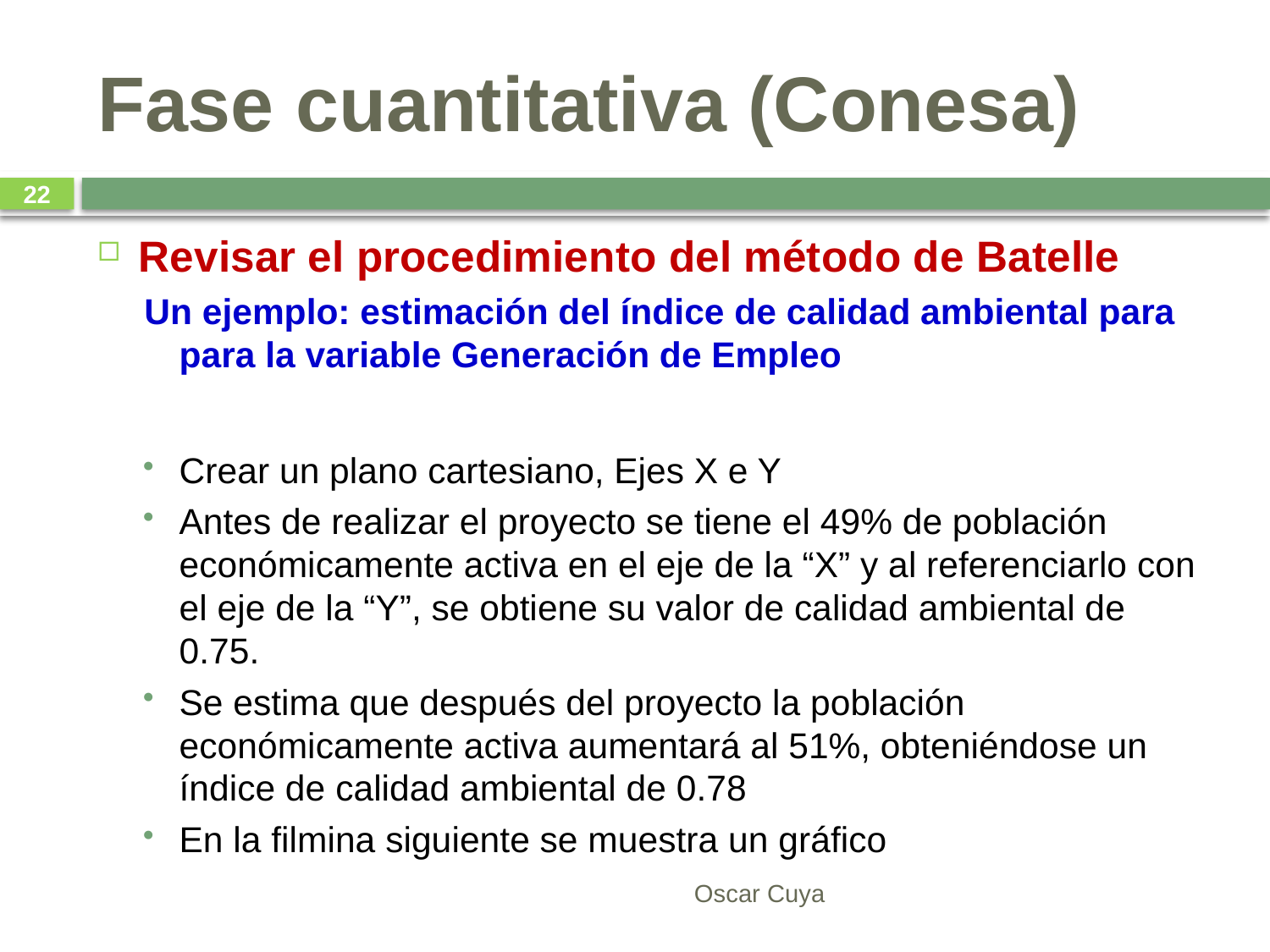

# Fase cuantitativa (Conesa)
22
Revisar el procedimiento del método de Batelle
Un ejemplo: estimación del índice de calidad ambiental para para la variable Generación de Empleo

Crear un plano cartesiano, Ejes X e Y
Antes de realizar el proyecto se tiene el 49% de población económicamente activa en el eje de la “X” y al referenciarlo con el eje de la “Y”, se obtiene su valor de calidad ambiental de 0.75.
Se estima que después del proyecto la población económicamente activa aumentará al 51%, obteniéndose un índice de calidad ambiental de 0.78
En la filmina siguiente se muestra un gráfico

Oscar Cuya